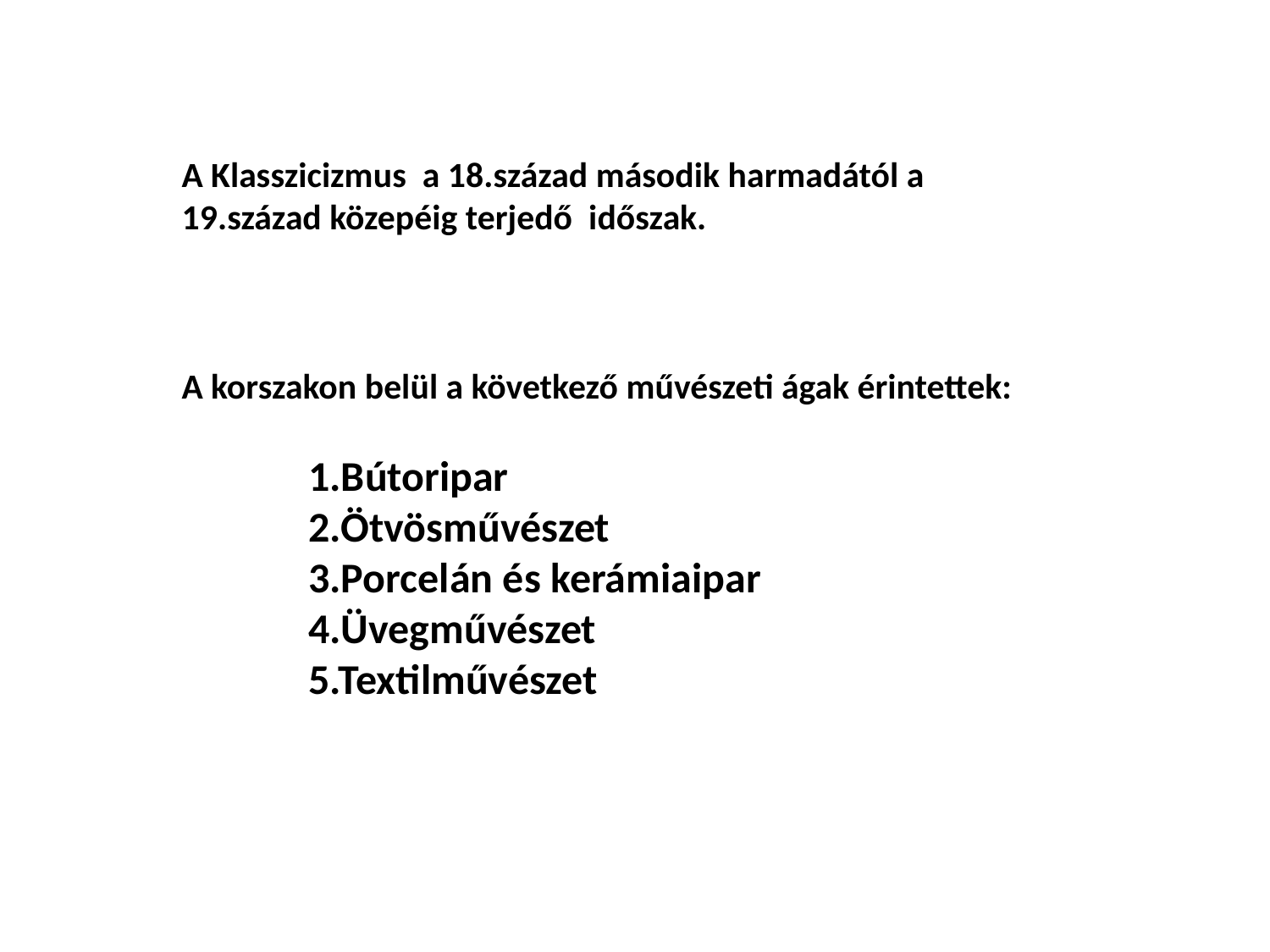

A Klasszicizmus  a 18.század második harmadától a 19.század közepéig terjedő  időszak.

A korszakon belül a következő művészeti ágak érintettek:

	1.Bútoripar
	2.Ötvösművészet
	3.Porcelán és kerámiaipar
	4.Üvegművészet
	5.Textilművészet